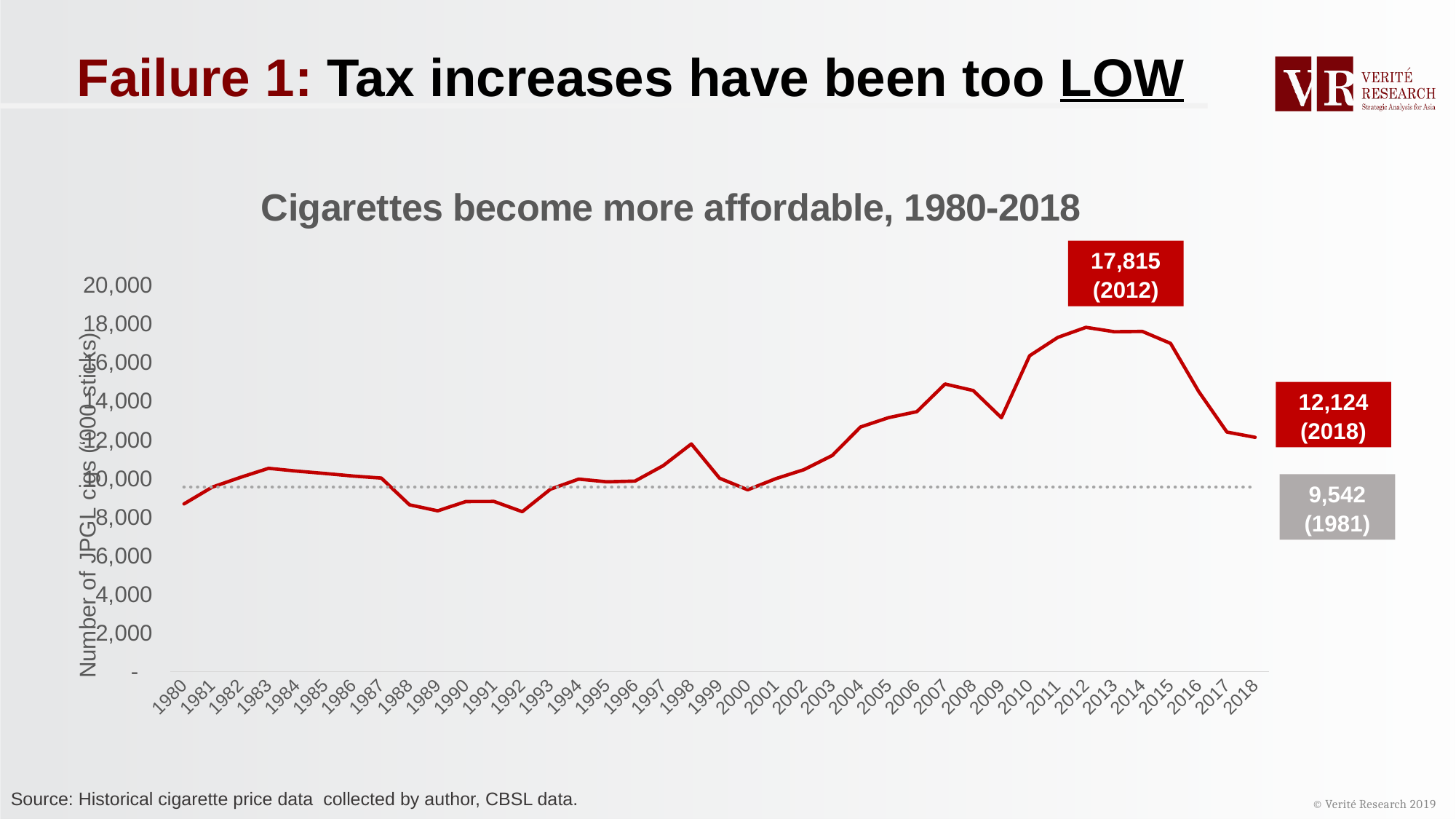

Failure 1: Tax increases have been too LOW

### Chart: Cigarettes become more affordable, 1980-2018

| Category |  |  |
|---|---|---|
| 1980 | 8675.428118365666 | 9542.331784198828 |
| 1981 | 9542.331784198828 | 9542.331784198828 |
| 1982 | 10046.975924838518 | 9542.331784198828 |
| 1983 | 10516.615856954444 | 9542.331784198828 |
| 1984 | 10372.229362099732 | 9542.331784198828 |
| 1985 | 10249.652821613432 | 9542.331784198828 |
| 1986 | 10117.08202506243 | 9542.331784198828 |
| 1987 | 10012.571510006312 | 9542.331784198828 |
| 1988 | 8627.880808987715 | 9542.331784198828 |
| 1989 | 8317.35182433548 | 9542.331784198828 |
| 1990 | 8796.178474533413 | 9542.331784198828 |
| 1991 | 8801.618753715651 | 9542.331784198828 |
| 1992 | 8272.909951426565 | 9542.331784198828 |
| 1993 | 9436.793985416904 | 9542.331784198828 |
| 1994 | 9959.180163640507 | 9542.331784198828 |
| 1995 | 9818.732539332452 | 9542.331784198828 |
| 1996 | 9856.893542757418 | 9542.331784198828 |
| 1997 | 10654.794389391545 | 9542.331784198828 |
| 1998 | 11781.372676098068 | 9542.331784198828 |
| 1999 | 10006.469136338632 | 9542.331784198828 |
| 2000 | 9405.417532943446 | 9542.331784198828 |
| 2001 | 9983.139153411004 | 9542.331784198828 |
| 2002 | 10450.590613603932 | 9542.331784198828 |
| 2003 | 11182.809158712773 | 9542.331784198828 |
| 2004 | 12656.614052876103 | 9542.331784198828 |
| 2005 | 13143.330225380188 | 9542.331784198828 |
| 2006 | 13453.153755298988 | 9542.331784198828 |
| 2007 | 14882.179749488498 | 9542.331784198828 |
| 2008 | 14544.465878551056 | 9542.331784198828 |
| 2009 | 13135.81363759848 | 9542.331784198828 |
| 2010 | 16344.428106532248 | 9542.331784198828 |
| 2011 | 17296.243231587523 | 9542.331784198828 |
| 2012 | 17814.954220524873 | 9542.331784198828 |
| 2013 | 17589.143356434983 | 9542.331784198828 |
| 2014 | 17605.684962348525 | 9542.331784198828 |
| 2015 | 16985.488700637266 | 9542.331784198828 |
| 2016 | 14491.865271652063 | 9542.331784198828 |
| 2017 | 12394.58 | 9542.331784198828 |
| 2018 | 12123.945454545454 | 9542.331784198828 |
17,815
(2012)
12,124
(2018)
9,542
(1981)
© Verité Research 2019
Source: Historical cigarette price data  collected by author, CBSL data.